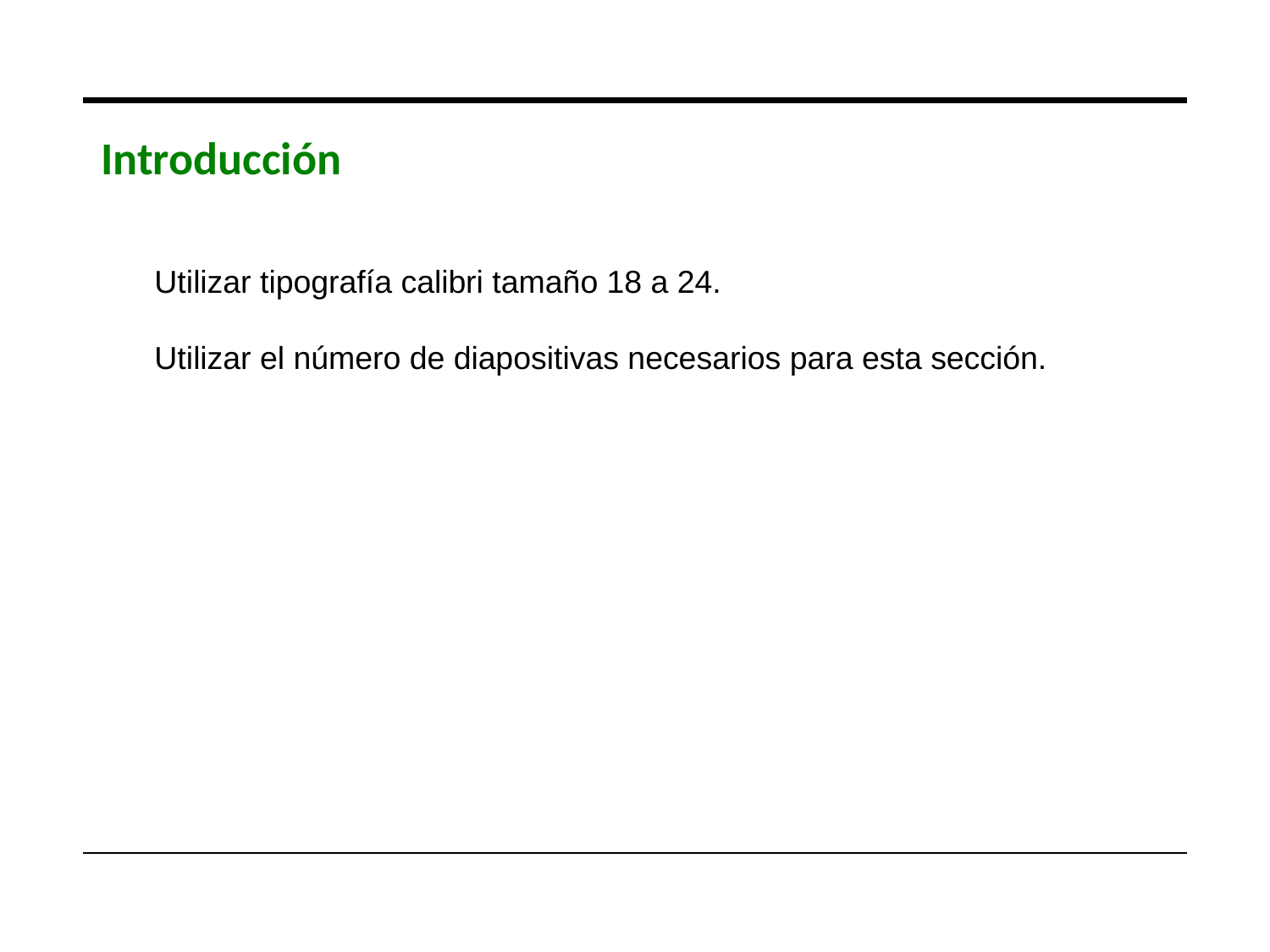

Introducción
Utilizar tipografía calibri tamaño 18 a 24.

Utilizar el número de diapositivas necesarios para esta sección.